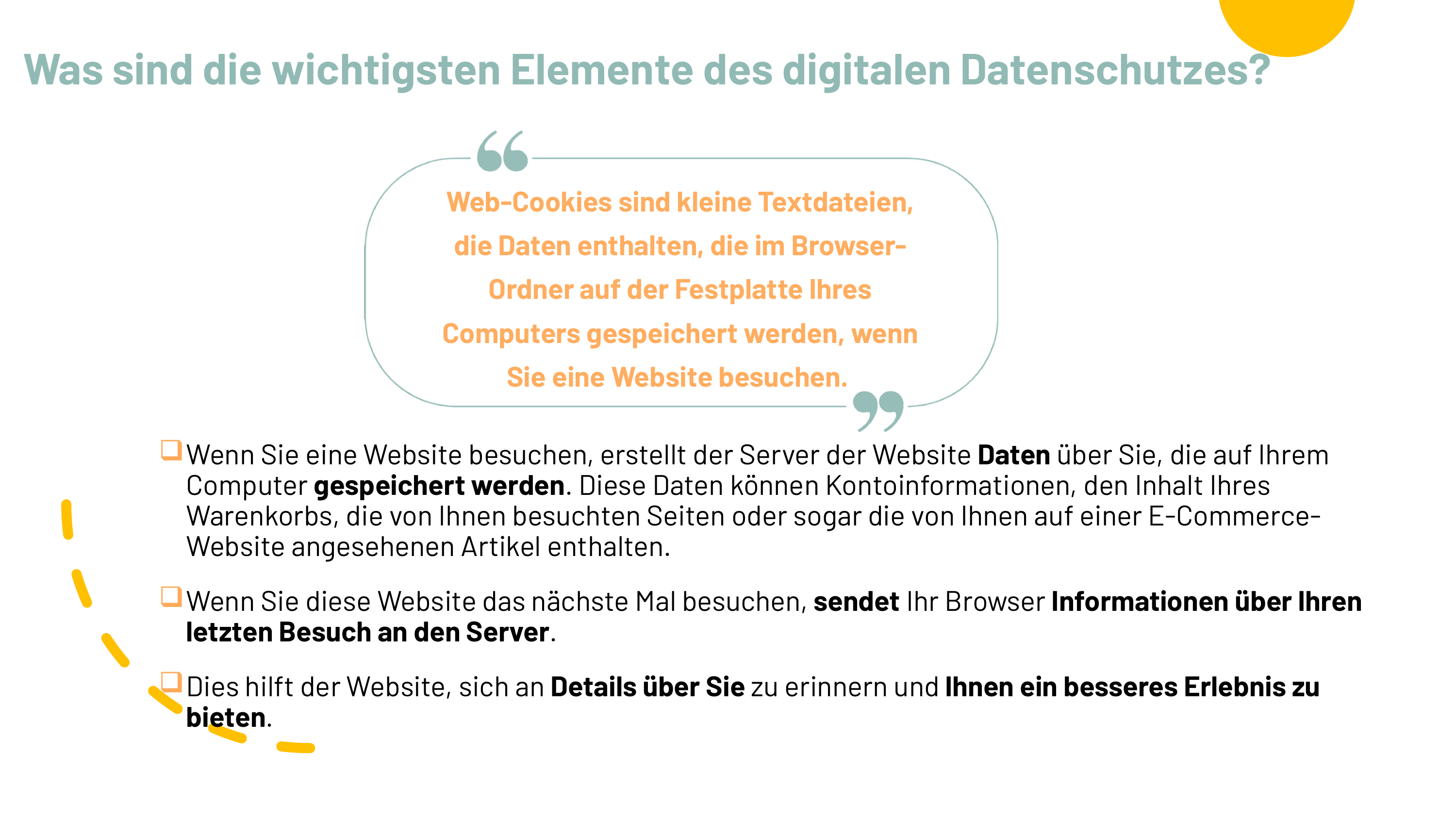

# Was sind die wichtigsten Elemente des digitalen Datenschutzes?

Web-Cookies sind kleine Textdateien, die Daten enthalten, die im Browser-Ordner auf der Festplatte Ihres Computers gespeichert werden, wenn Sie eine Website besuchen.

Wenn Sie eine Website besuchen, erstellt der Server der Website Daten über Sie, die auf Ihrem Computer gespeichert werden. Diese Daten können Kontoinformationen, den Inhalt Ihres Warenkorbs, die von Ihnen besuchten Seiten oder sogar die von Ihnen auf einer E-Commerce-Website angesehenen Artikel enthalten.
Wenn Sie diese Website das nächste Mal besuchen, sendet Ihr Browser Informationen über Ihren letzten Besuch an den Server.
Dies hilft der Website, sich an Details über Sie zu erinnern und Ihnen ein besseres Erlebnis zu bieten.